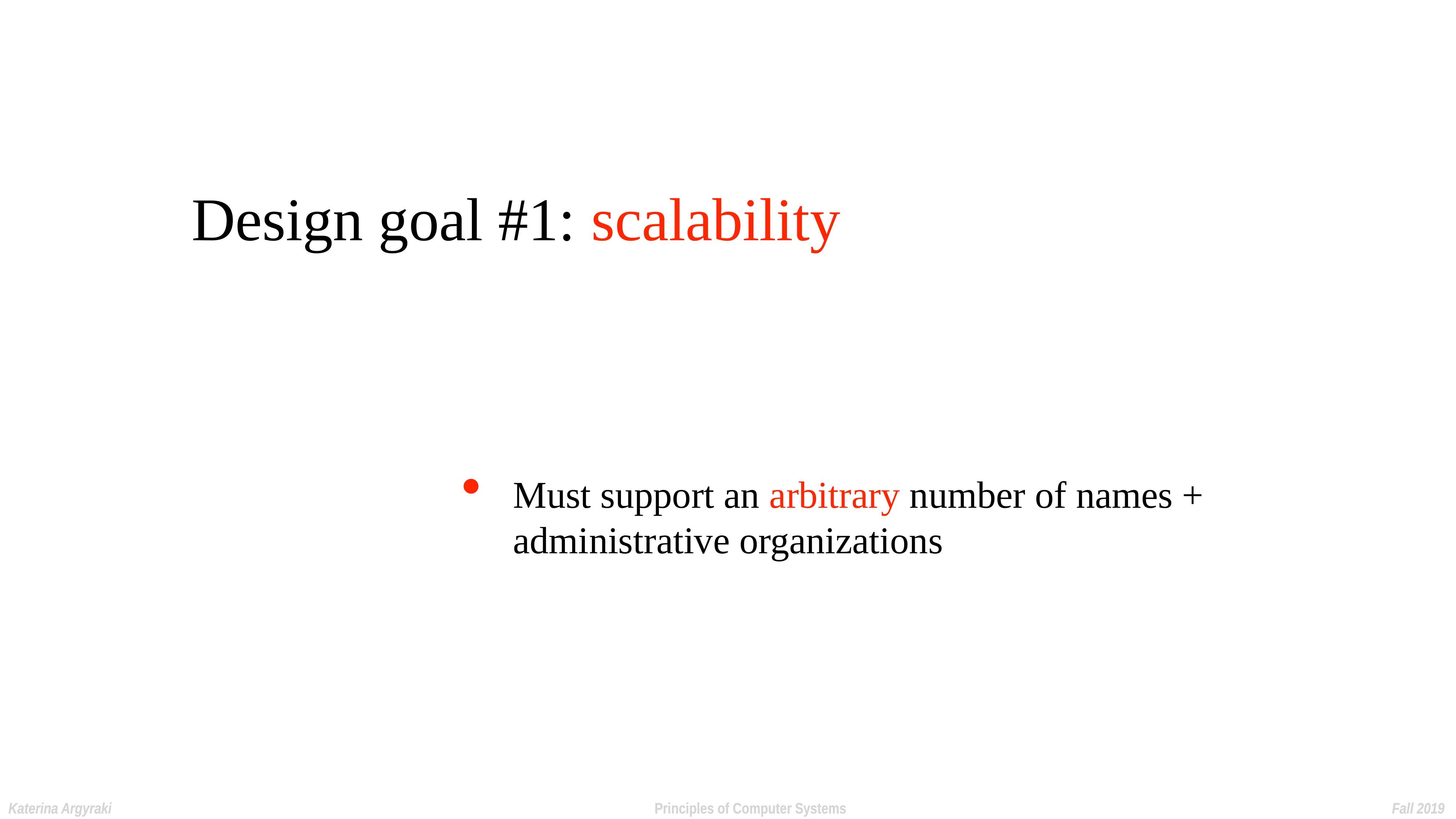

# Design goal #1: scalability
Must support an arbitrary number of names + administrative organizations
Katerina Argyraki                                                                                                                                                             Principles of Computer Systems                                                                                                                                                              Fall 2019